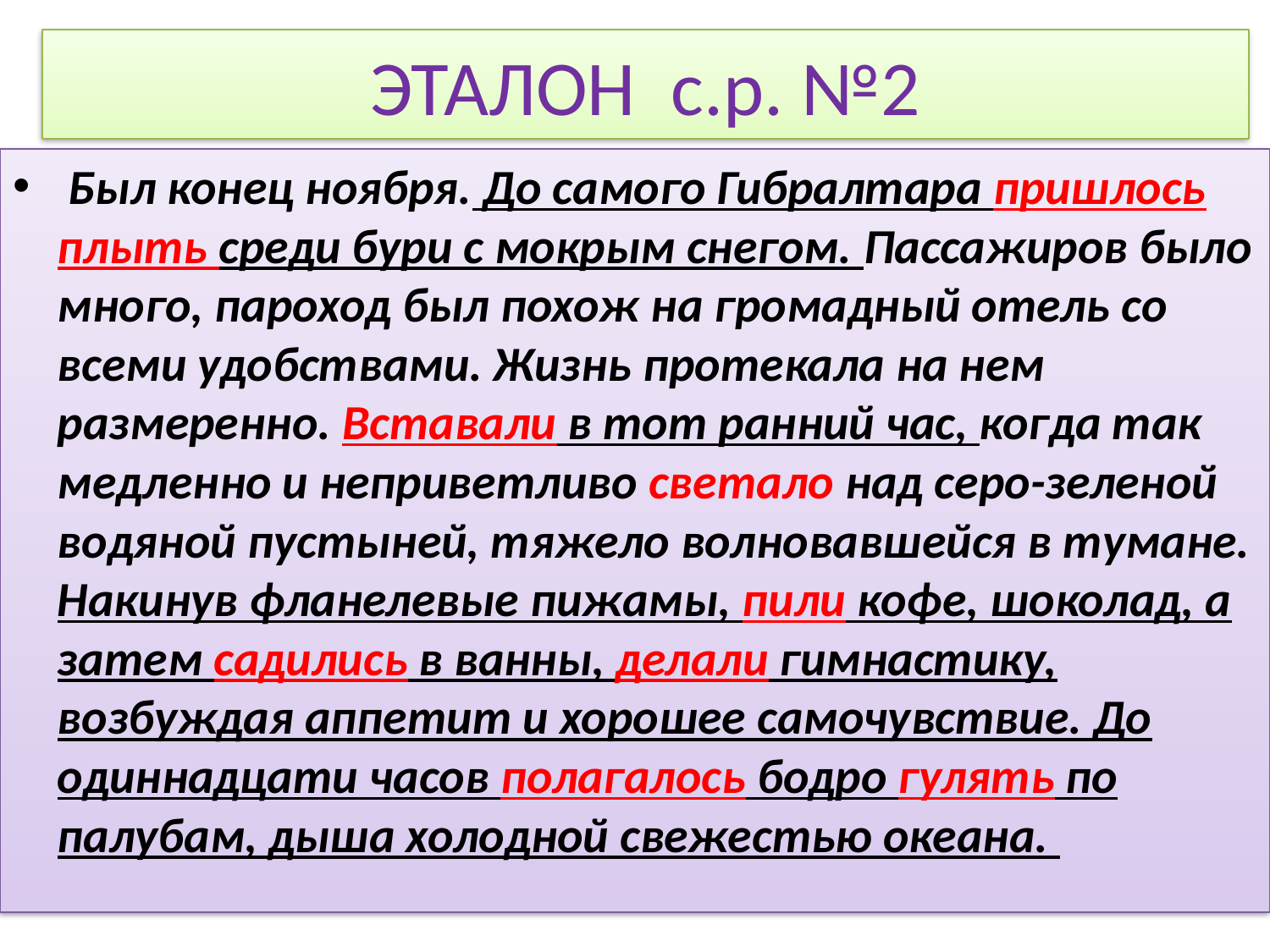

# ЭТАЛОН  с.р. №2
 Был конец ноября. До самого Гибралтара пришлось плыть среди бури с мокрым снегом. Пассажиров было много, пароход был похож на громадный отель со всеми удобствами. Жизнь протекала на нем размеренно. Вставали в тот ранний час, когда так медленно и неприветливо светало над серо-зеленой водяной пустыней, тяжело волновавшейся в тумане. Накинув фланелевые пижамы, пили кофе, шоколад, а затем садились в ванны, делали гимнастику, возбуждая аппетит и хорошее самочувствие. До одиннадцати часов полагалось бодро гулять по палубам, дыша холодной свежестью океана.